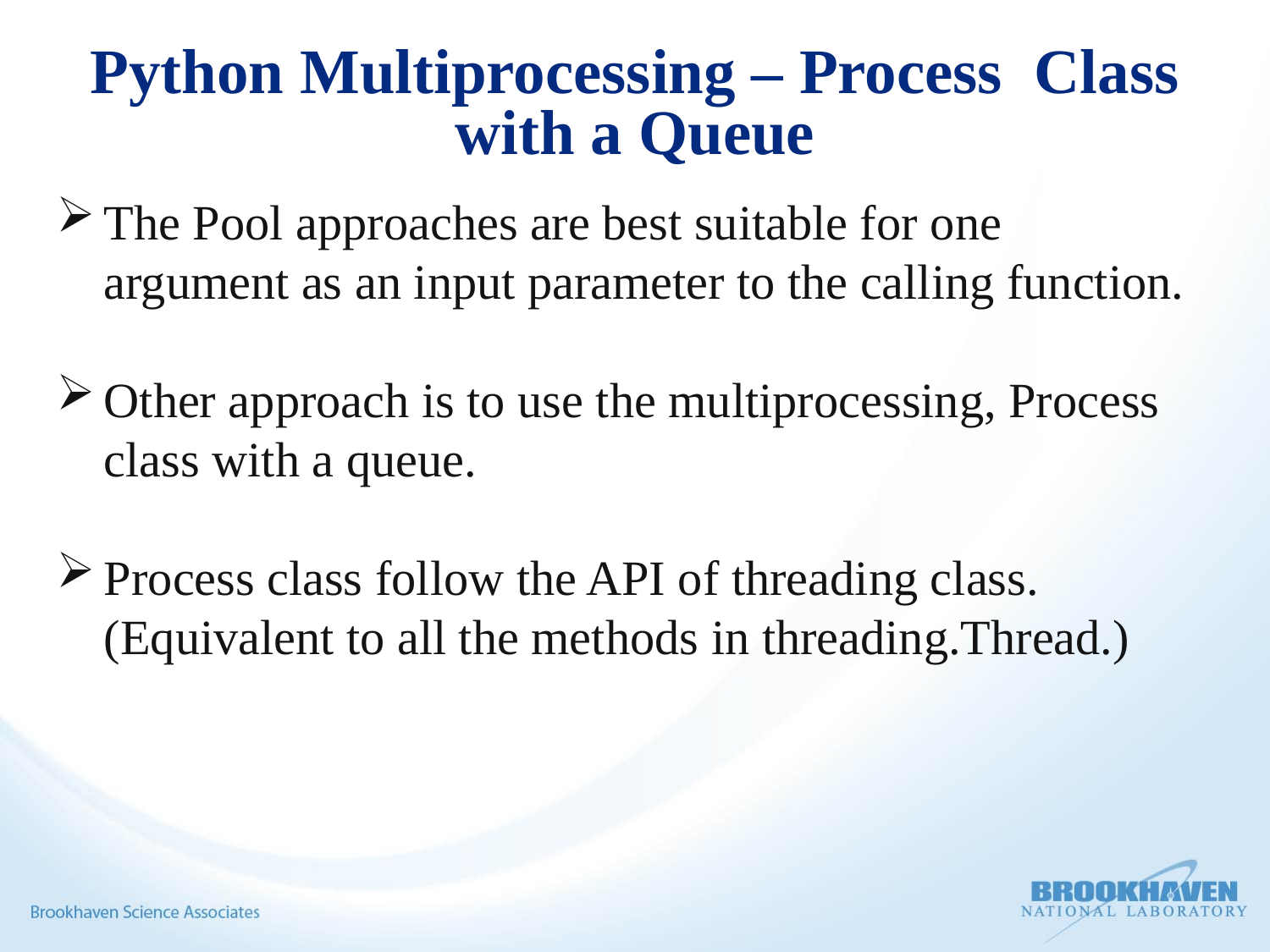

# Python Multiprocessing – Process  Class with a Queue
The Pool approaches are best suitable for one argument as an input parameter to the calling function.

Other approach is to use the multiprocessing, Process class with a queue.

Process class follow the API of threading class. (Equivalent to all the methods in threading.Thread.)